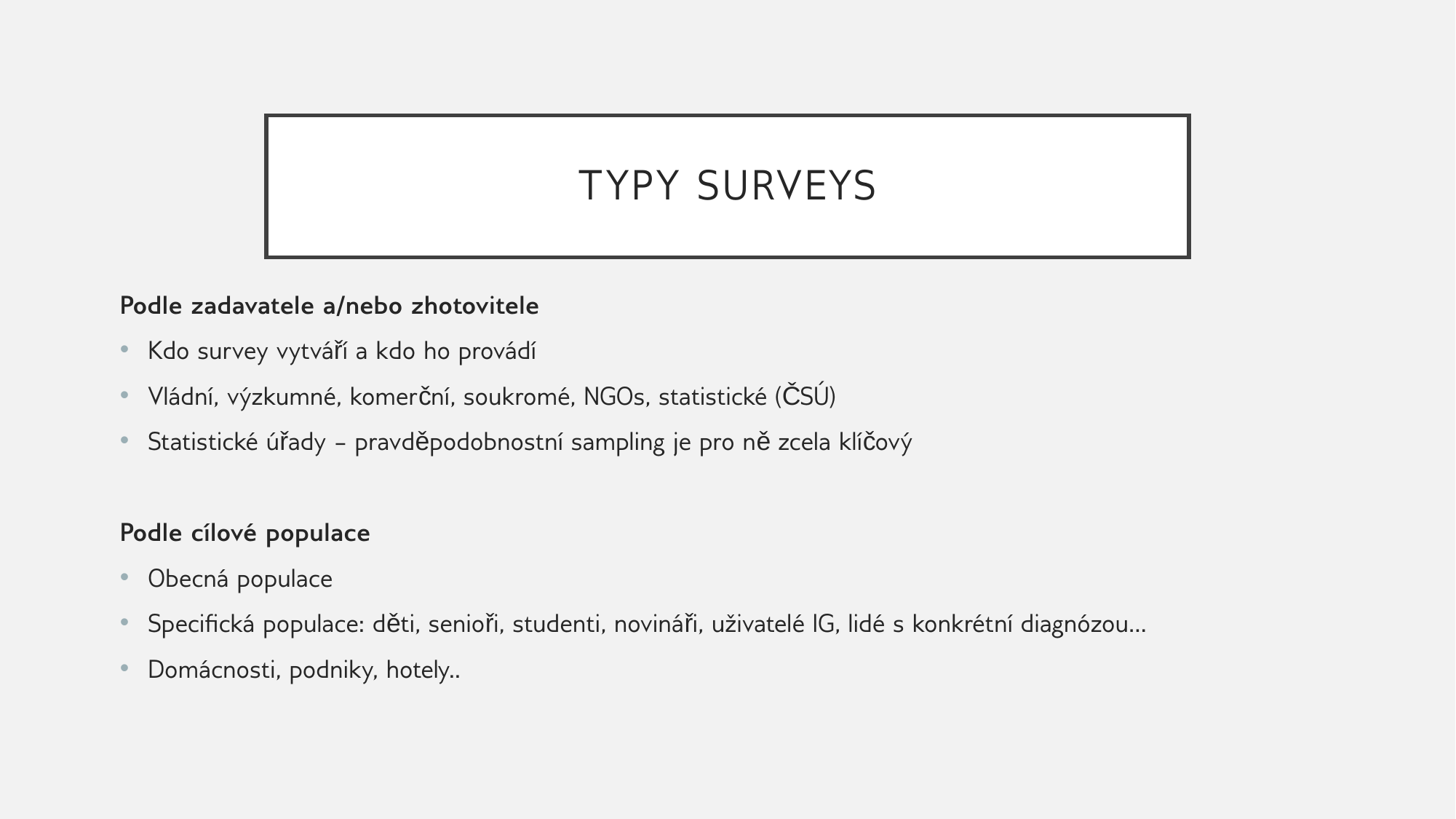

# Typy surveys
Podle zadavatele a/nebo zhotovitele
Kdo survey vytváří a kdo ho provádí
Vládní, výzkumné, komerční, soukromé, NGOs, statistické (ČSÚ)
Statistické úřady – pravděpodobnostní sampling je pro ně zcela klíčový

Podle cílové populace
Obecná populace
Specifická populace: děti, senioři, studenti, novináři, uživatelé IG, lidé s konkrétní diagnózou…
Domácnosti, podniky, hotely..